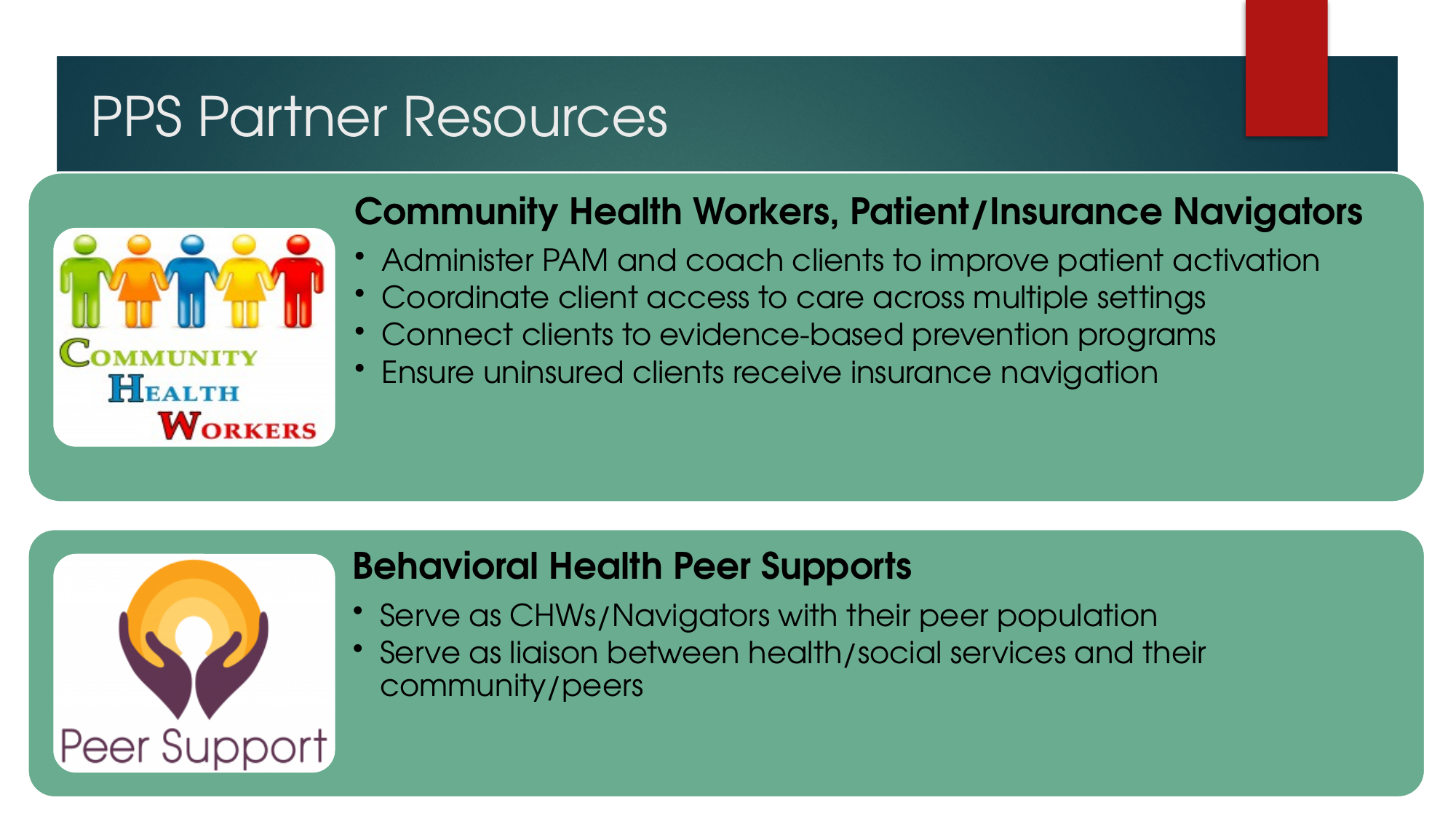

# PPS Partner Resources
Community Health Workers, Patient/Insurance Navigators
Administer PAM and coach clients to improve patient activation
Coordinate client access to care across multiple settings
Connect clients to evidence-based prevention programs
Ensure uninsured clients receive insurance navigation
Behavioral Health Peer Supports
Serve as CHWs/Navigators with their peer population
Serve as liaison between health/social services and their community/peers